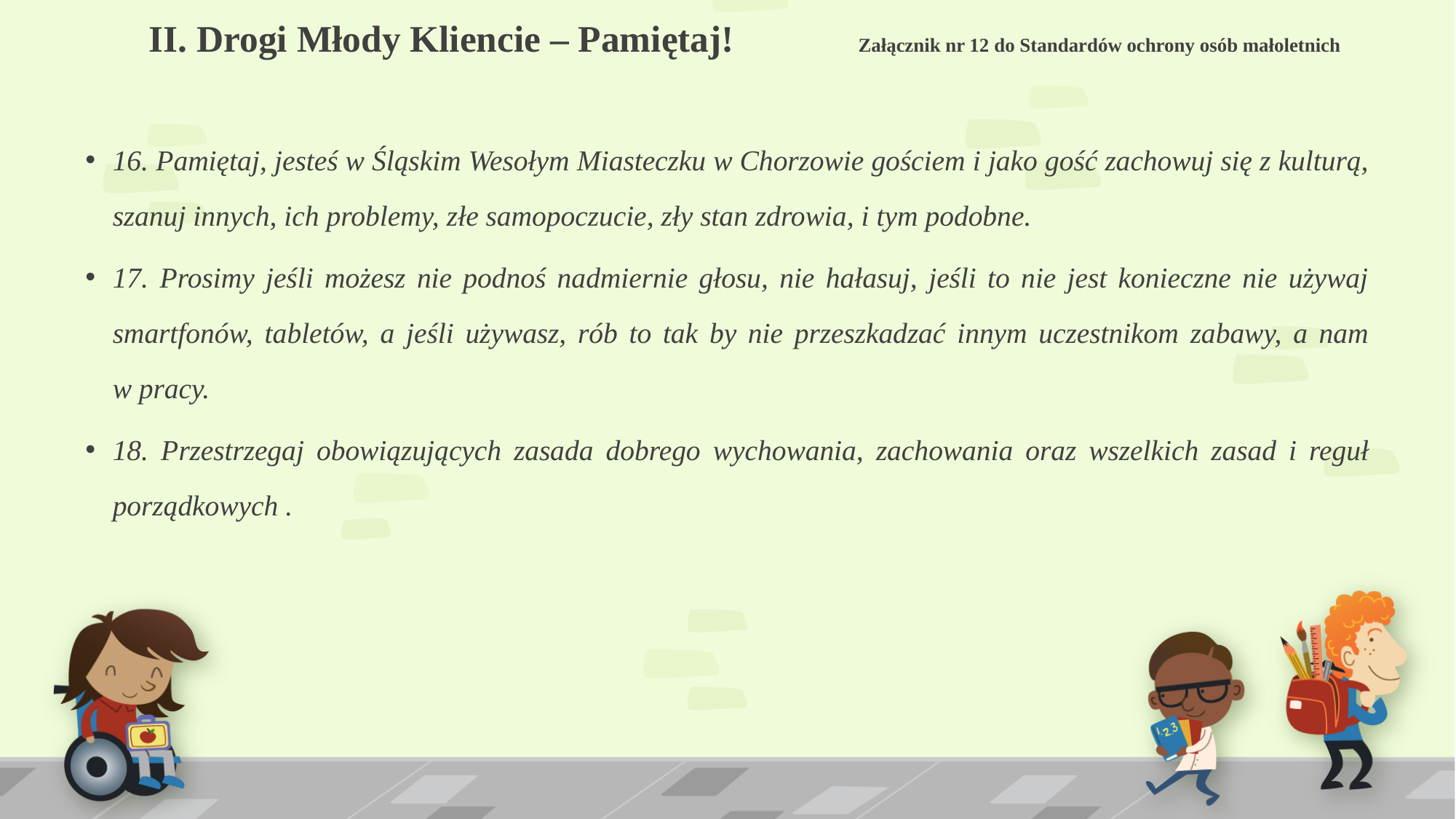

# II. Drogi Młody Kliencie – Pamiętaj!             Załącznik nr 12 do Standardów ochrony osób małoletnich

16. Pamiętaj, jesteś w Śląskim Wesołym Miasteczku w Chorzowie gościem i jako gość zachowuj się z kulturą, szanuj innych, ich problemy, złe samopoczucie, zły stan zdrowia, i tym podobne.
17. Prosimy jeśli możesz nie podnoś nadmiernie głosu, nie hałasuj, jeśli to nie jest konieczne nie używaj smartfonów, tabletów, a jeśli używasz, rób to tak by nie przeszkadzać innym uczestnikom zabawy, a nam
w pracy.
18. Przestrzegaj obowiązujących zasada dobrego wychowania, zachowania oraz wszelkich zasad i reguł porządkowych .